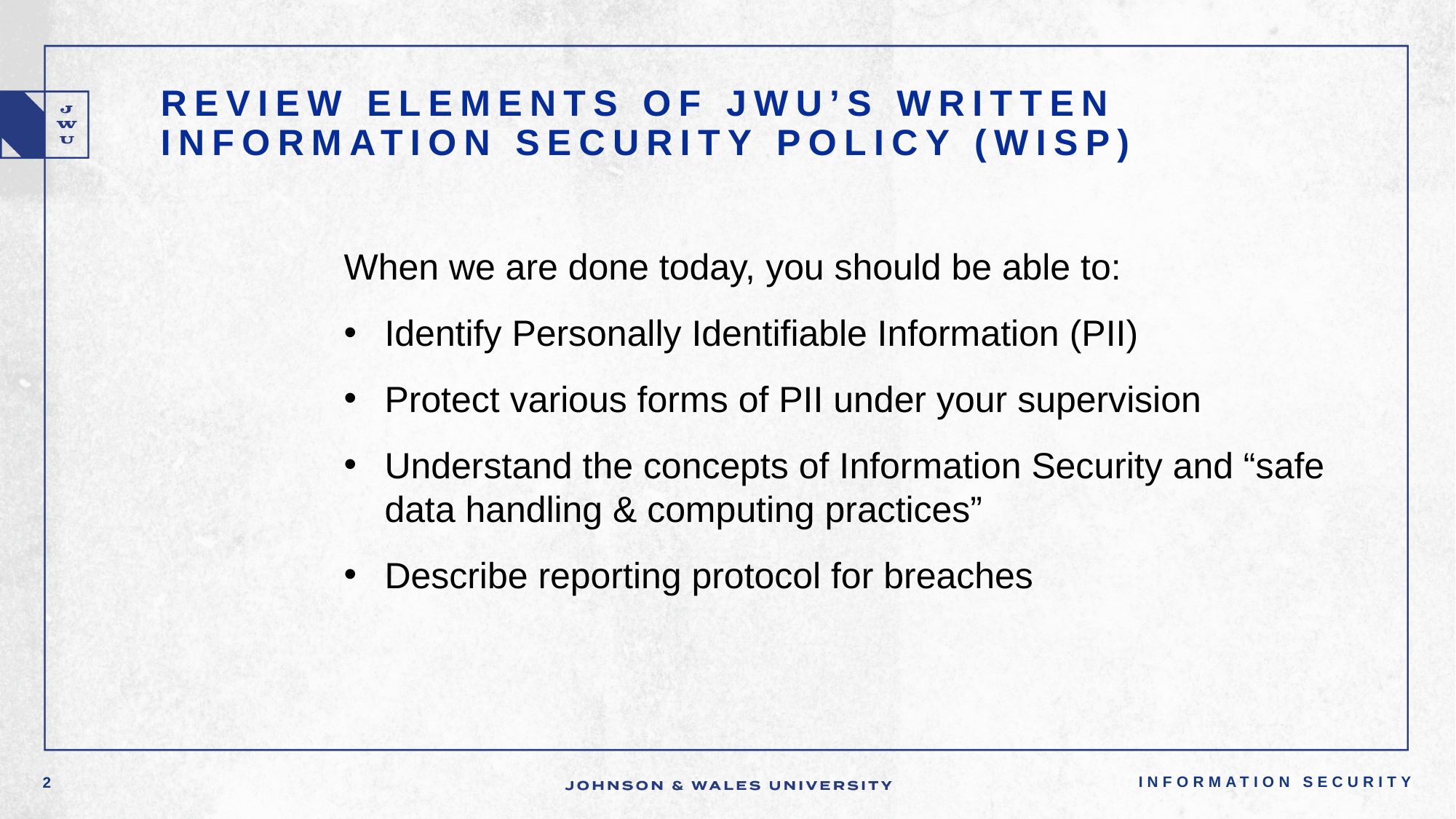

# Review elements of JWU’s Written Information Security Policy (WISP)
When we are done today, you should be able to:
Identify Personally Identifiable Information (PII)
Protect various forms of PII under your supervision
Understand the concepts of Information Security and “safe data handling & computing practices”
Describe reporting protocol for breaches

Information Security
2